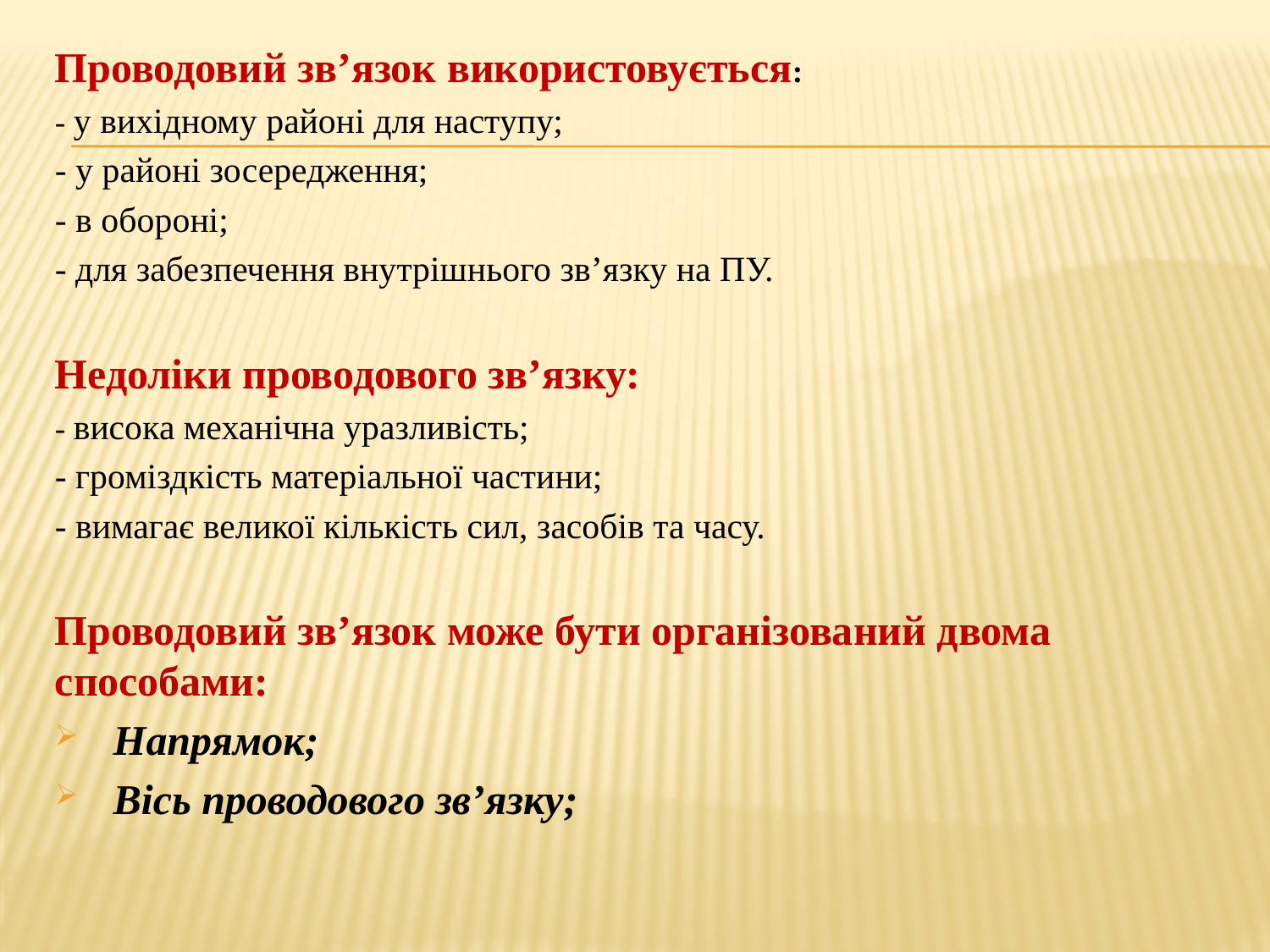

Проводовий зв’язок використовується:
- у вихідному районі для наступу;
- у районі зосередження;
- в обороні;
- для забезпечення внутрішнього зв’язку на ПУ.

Недоліки проводового зв’язку:
- висока механічна уразливість;
- громіздкість матеріальної частини;
- вимагає великої кількість сил, засобів та часу.

Проводовий зв’язок може бути організований двома способами:
 Напрямок;
 Вісь проводового зв’язку;